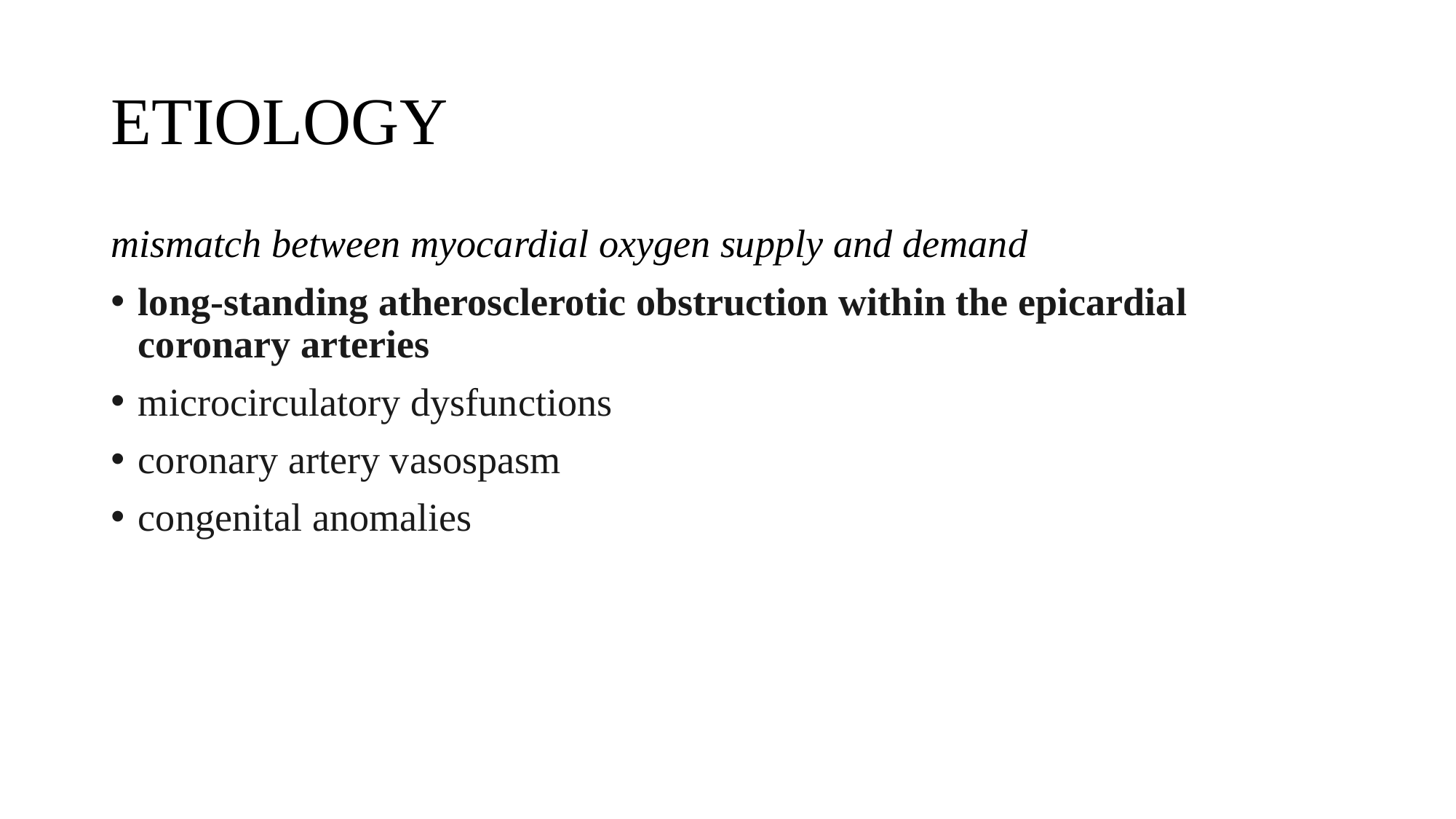

# ETIOLOGY
mismatch between myocardial oxygen supply and demand
long-standing atherosclerotic obstruction within the epicardial coronary arteries
microcirculatory dysfunctions
coronary artery vasospasm
congenital anomalies